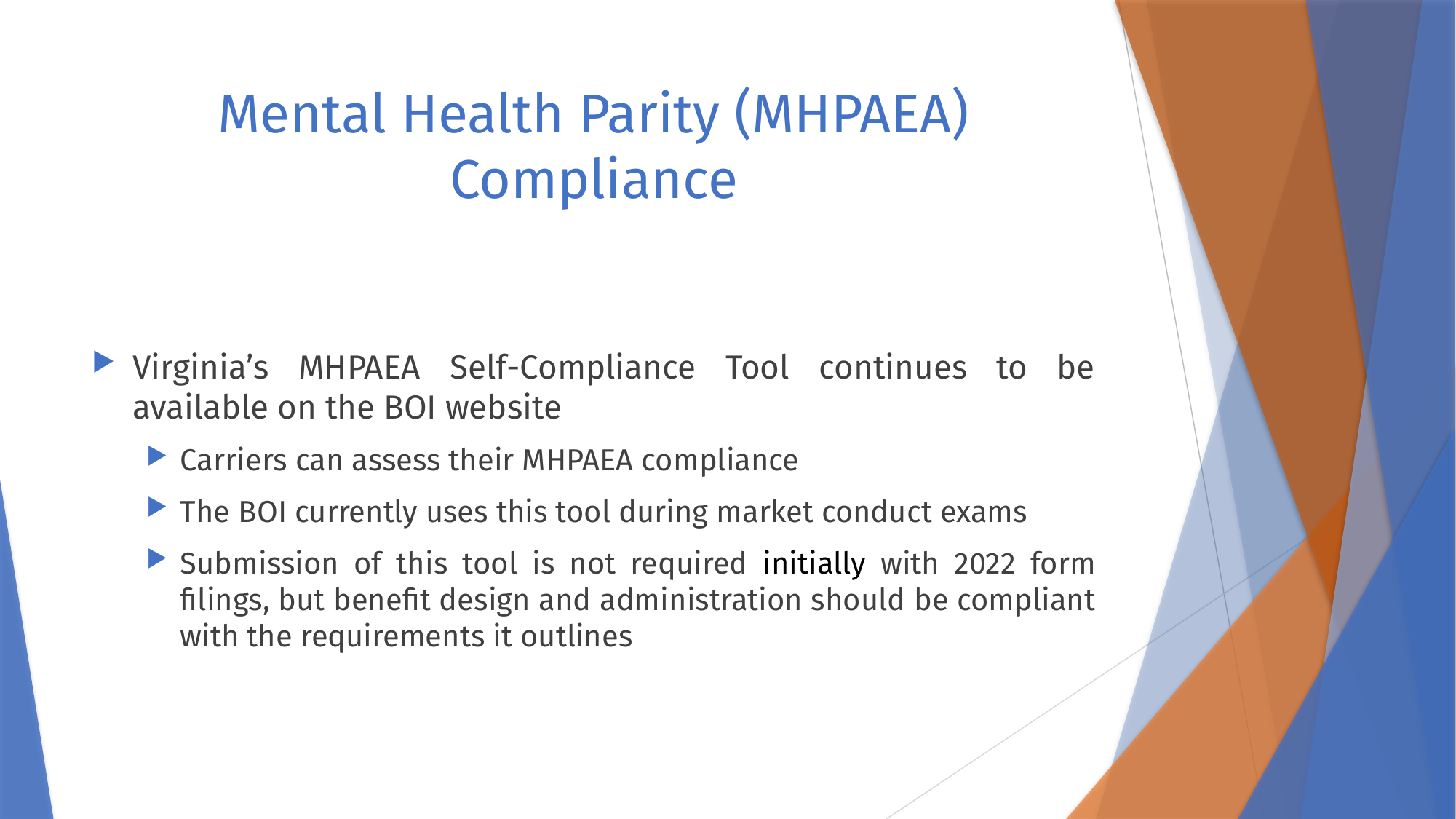

# Mental Health Parity (MHPAEA) Compliance
Virginia’s MHPAEA Self-Compliance Tool continues to be available on the BOI website
Carriers can assess their MHPAEA compliance
The BOI currently uses this tool during market conduct exams
Submission of this tool is not required initially with 2022 form filings, but benefit design and administration should be compliant with the requirements it outlines